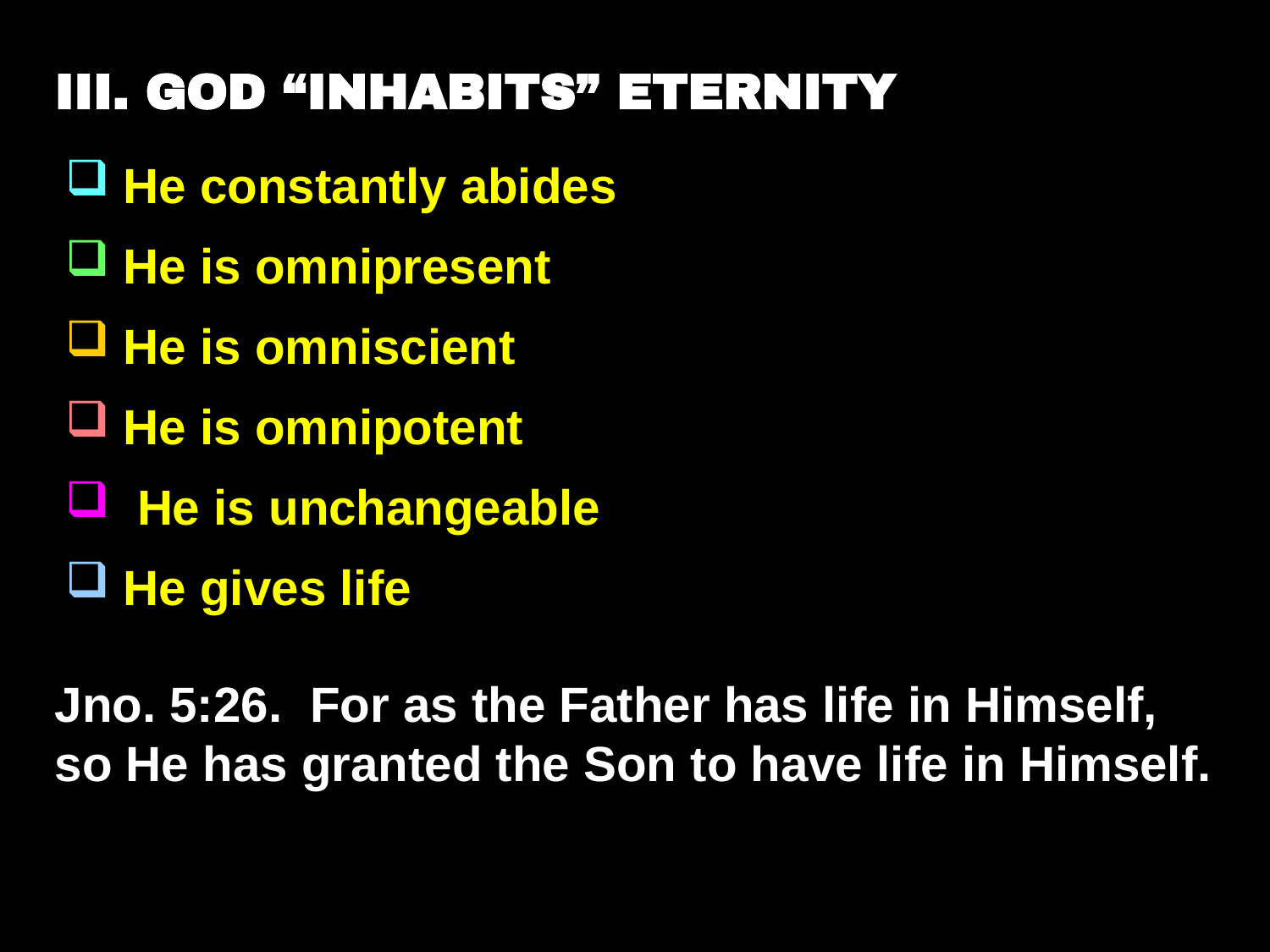

III. GOD “INHABITS” ETERNITY
 He constantly abides
 He is omnipresent
 He is omniscient
 He is omnipotent
  He is unchangeable
 He gives life
Jno. 5:26.  For as the Father has life in Himself, so He has granted the Son to have life in Himself.